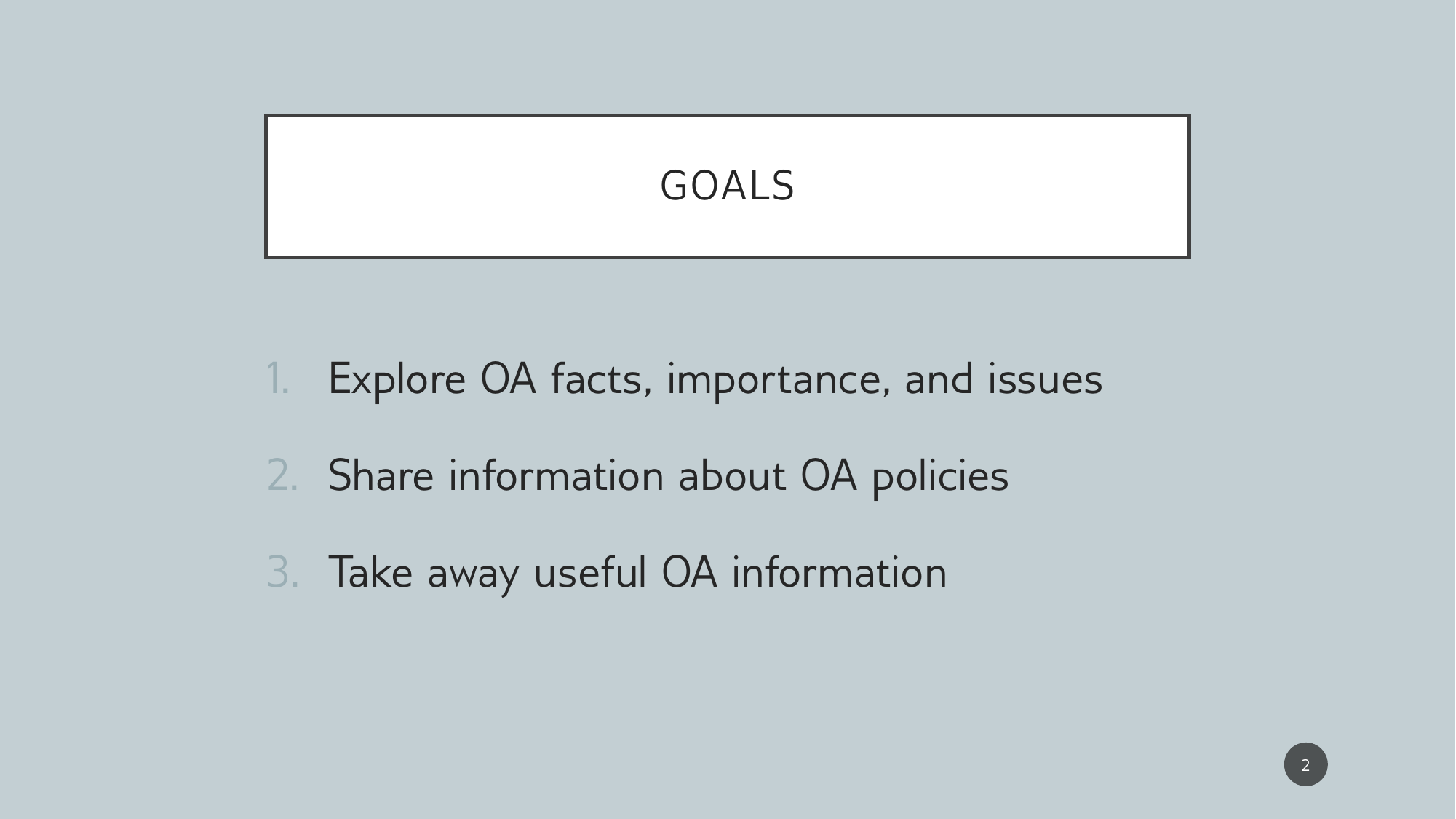

# Goals
Explore OA facts, importance, and issues
Share information about OA policies
Take away useful OA information
2